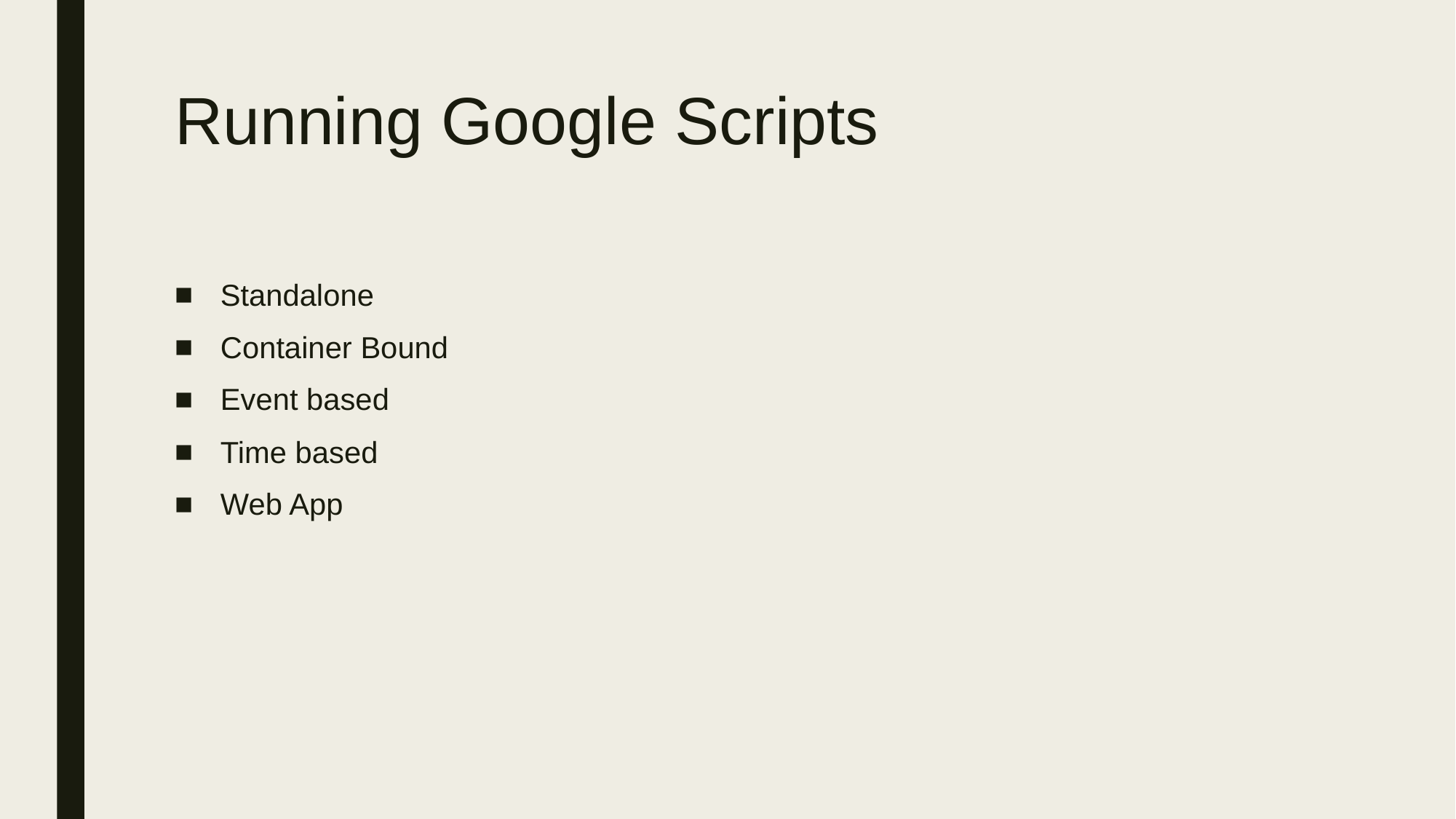

# Running Google Scripts
Standalone
Container Bound
Event based
Time based
Web App